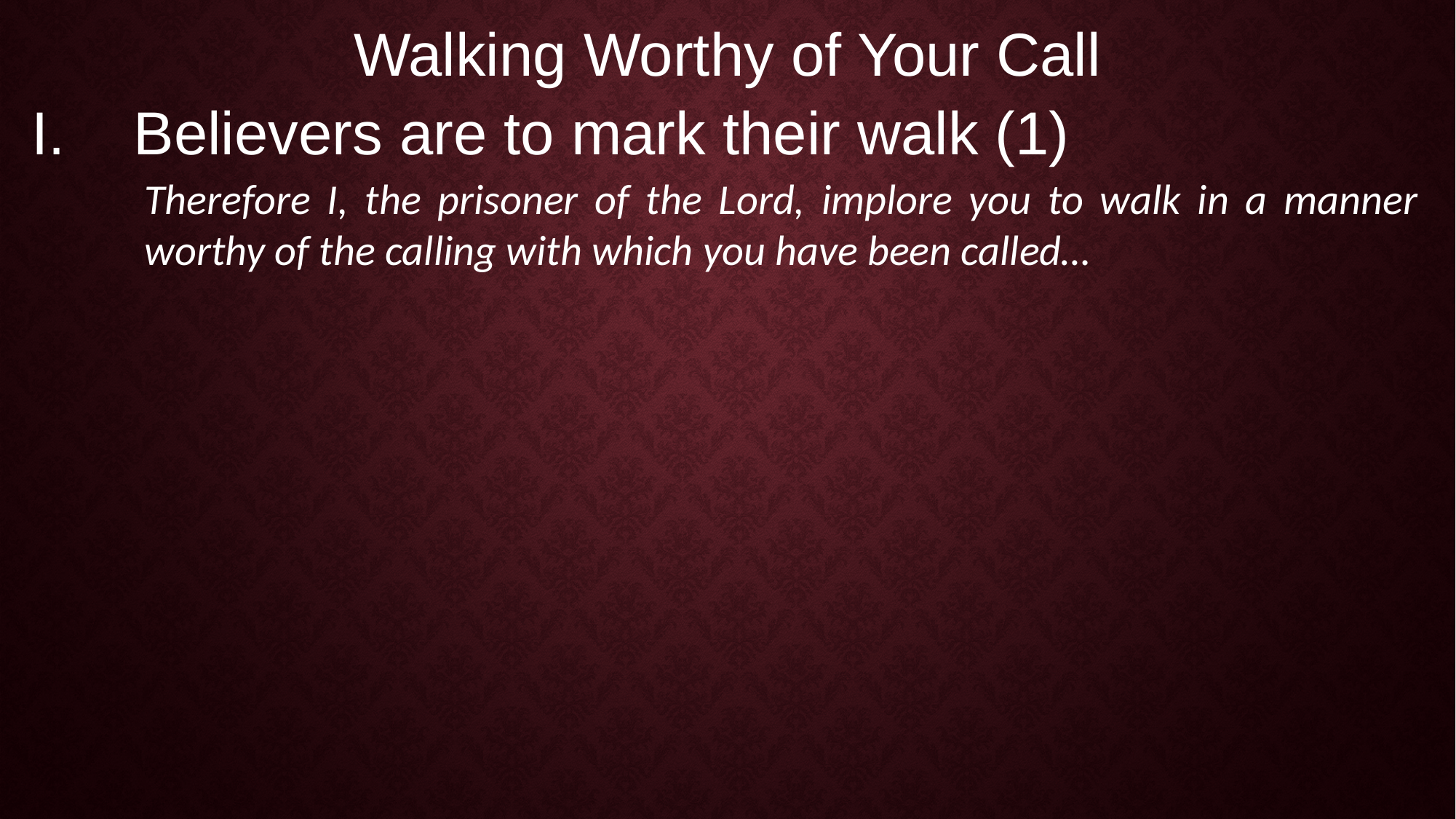

Walking Worthy of Your Call
Believers are to mark their walk (1)

Therefore I, the prisoner of the Lord, implore you to walk in a manner worthy of the calling with which you have been called…